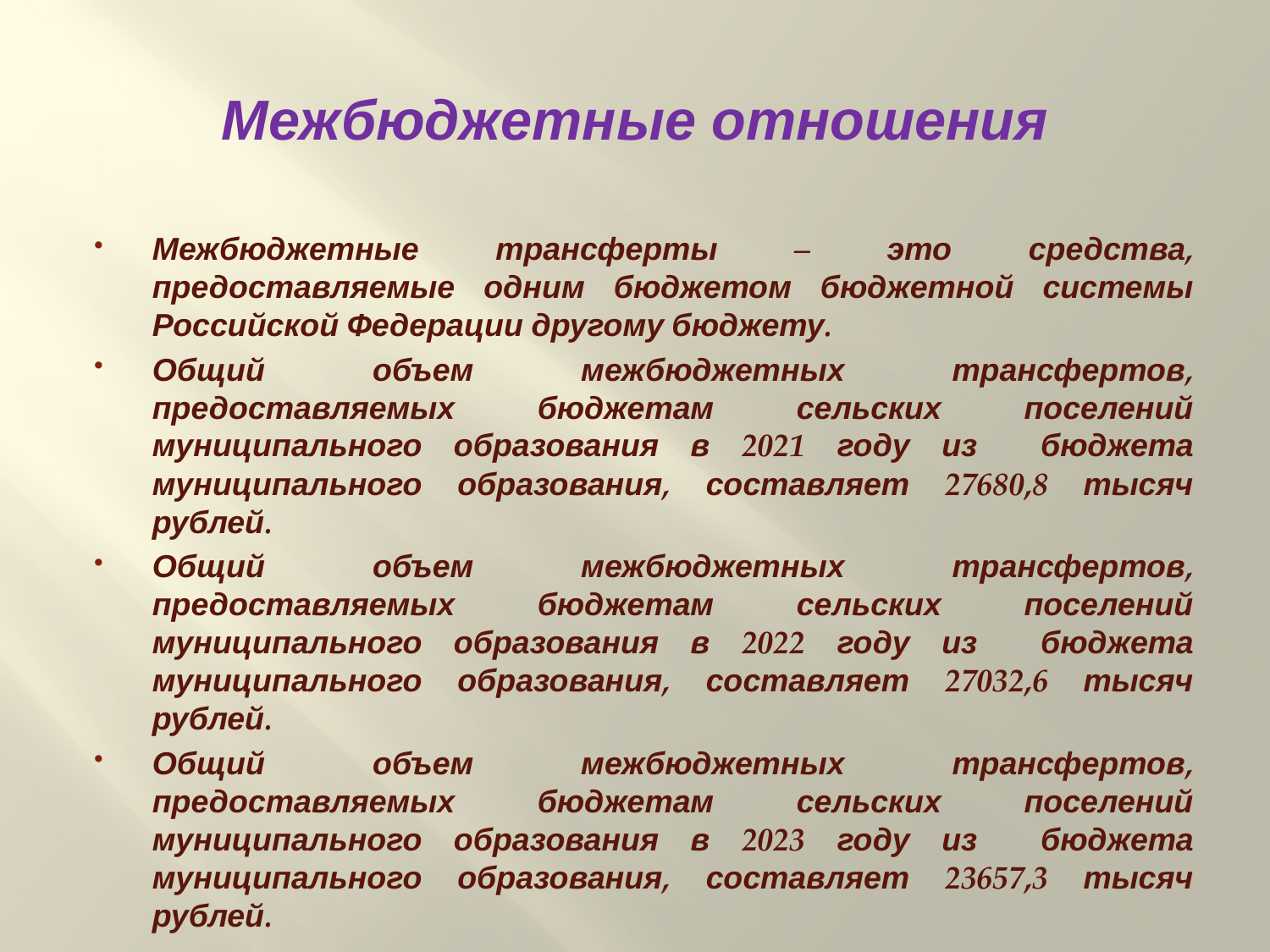

# Межбюджетные отношения
Межбюджетные трансферты – это средства, предоставляемые одним бюджетом бюджетной системы Российской Федерации другому бюджету.
Общий объем межбюджетных трансфертов, предоставляемых бюджетам сельских поселений муниципального образования в 2021 году из  бюджета муниципального образования, составляет 27680,8 тысяч рублей.
Общий объем межбюджетных трансфертов, предоставляемых бюджетам сельских поселений муниципального образования в 2022 году из  бюджета муниципального образования, составляет 27032,6 тысяч рублей.
Общий объем межбюджетных трансфертов, предоставляемых бюджетам сельских поселений муниципального образования в 2023 году из  бюджета муниципального образования, составляет 23657,3 тысяч рублей.